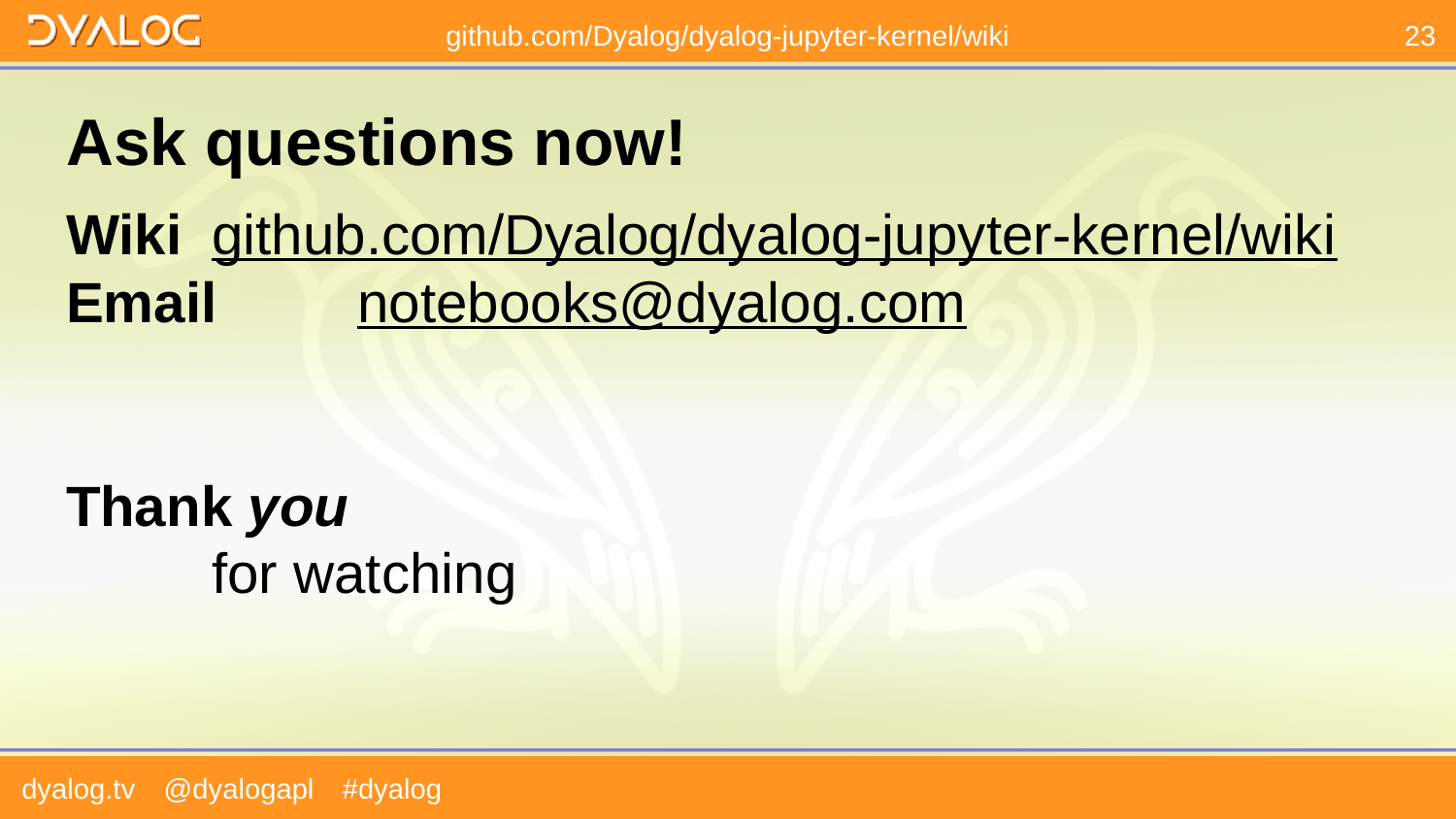

# Ask questions now!
Wiki	github.com/Dyalog/dyalog-jupyter-kernel/wiki
Email	notebooks@dyalog.com

Thank you
	for watching